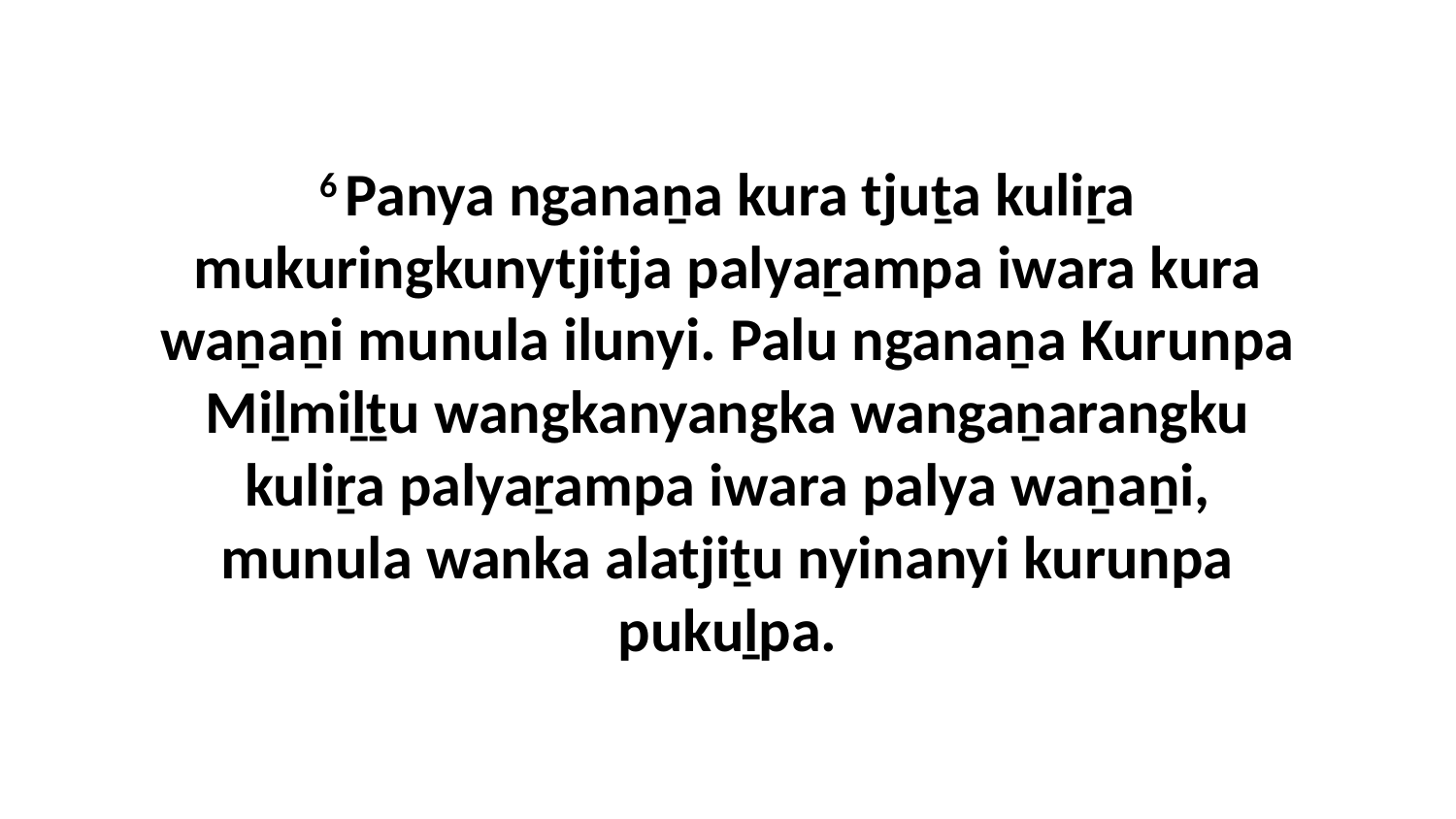

6 Panya nganaṉa kura tjuṯa kuliṟa mukuringkunytjitja palyaṟampa iwara kura waṉaṉi munula ilunyi. Palu nganaṉa Kurunpa Miḻmiḻṯu wangkanyangka wangaṉarangku kuliṟa palyaṟampa iwara palya waṉaṉi, munula wanka alatjiṯu nyinanyi kurunpa pukuḻpa.